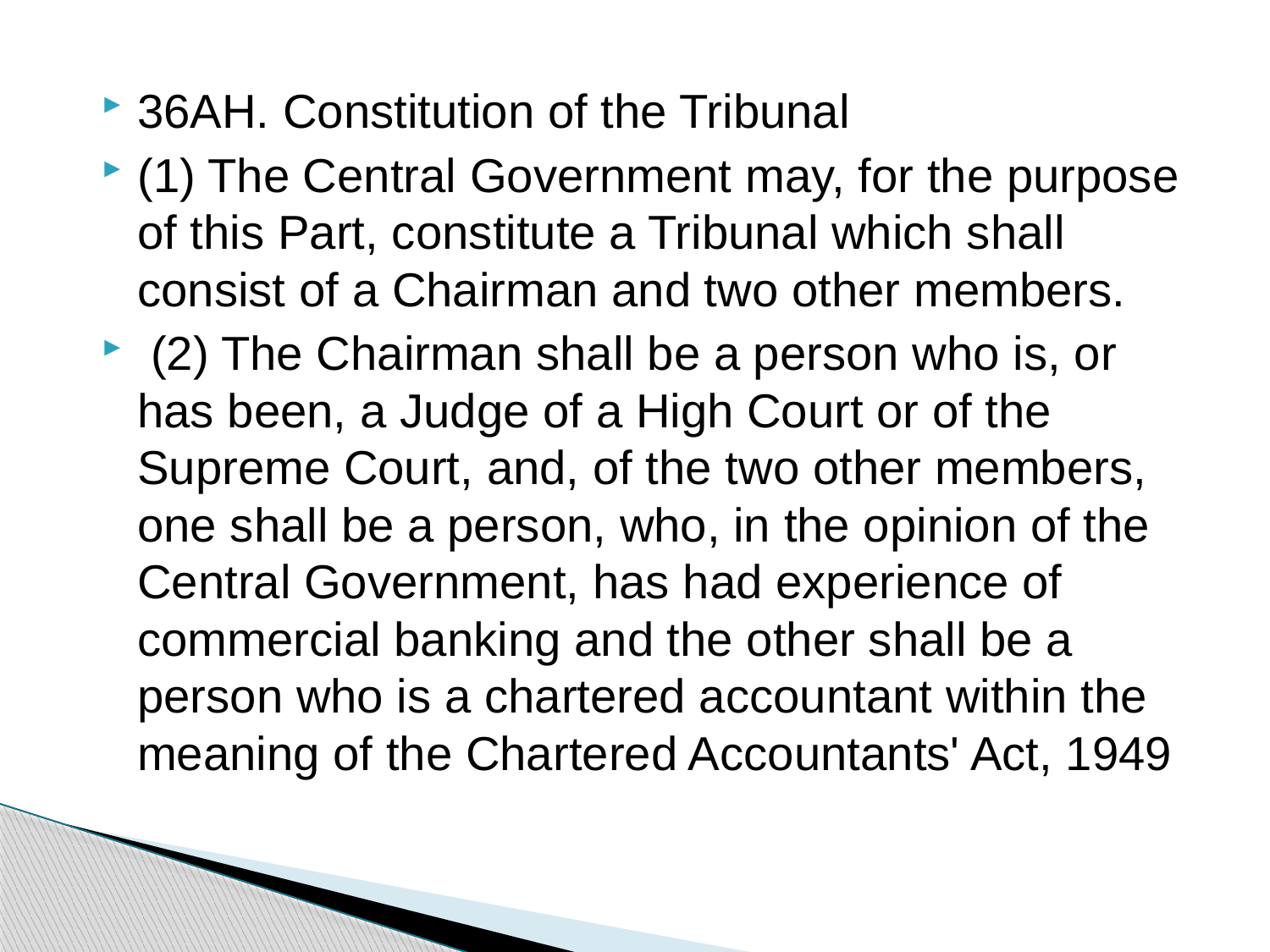

36AH. Constitution of the Tribunal
(1) The Central Government may, for the purpose of this Part, constitute a Tribunal which shall consist of a Chairman and two other members.
 (2) The Chairman shall be a person who is, or has been, a Judge of a High Court or of the Supreme Court, and, of the two other members, one shall be a person, who, in the opinion of the Central Government, has had experience of commercial banking and the other shall be a person who is a chartered accountant within the meaning of the Chartered Accountants' Act, 1949